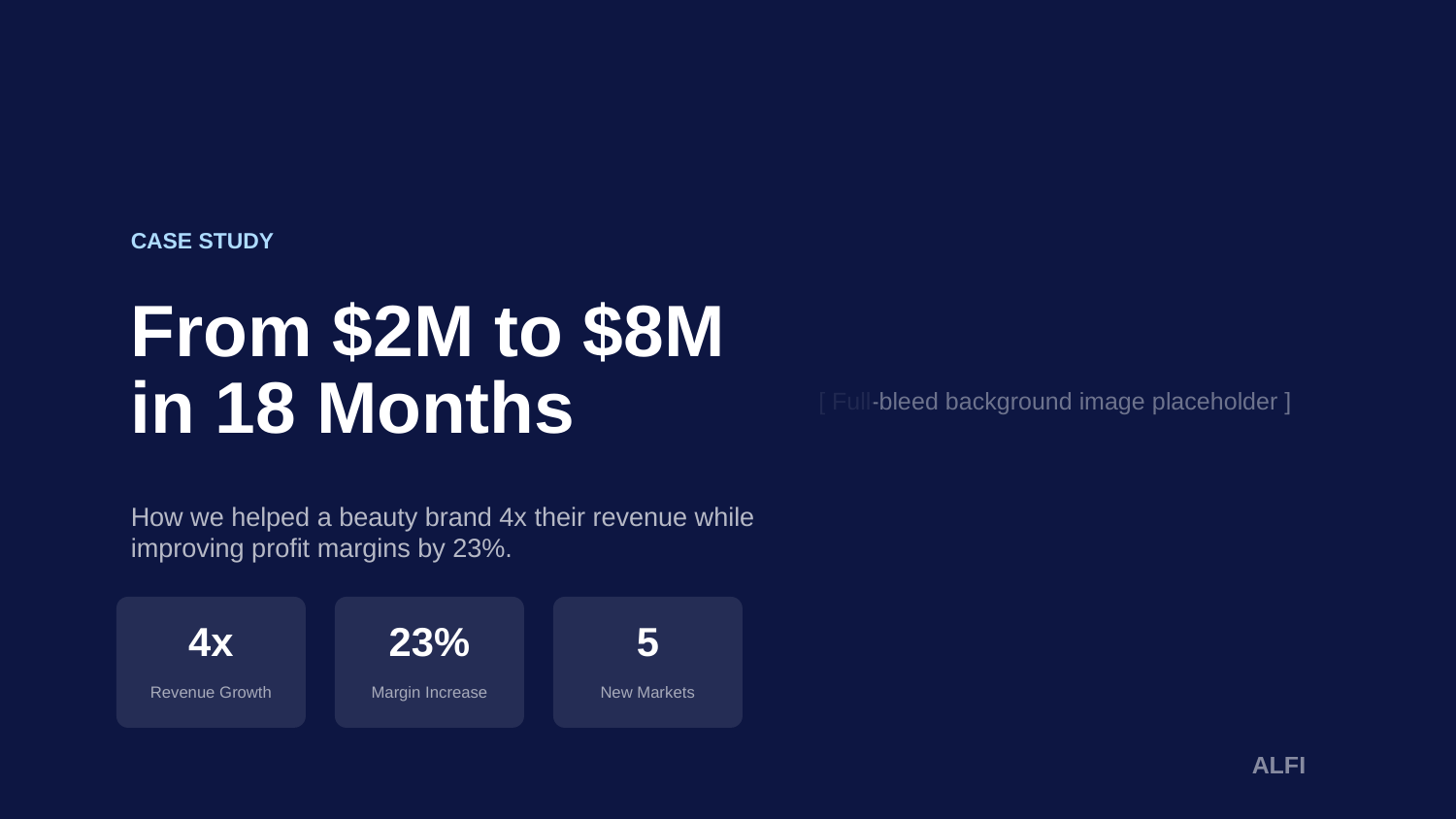

CASE STUDY
From $2M to $8M
in 18 Months
[ Full-bleed background image placeholder ]
How we helped a beauty brand 4x their revenue while improving profit margins by 23%.

4x
23%
5
Revenue Growth
Margin Increase
New Markets
ALFI